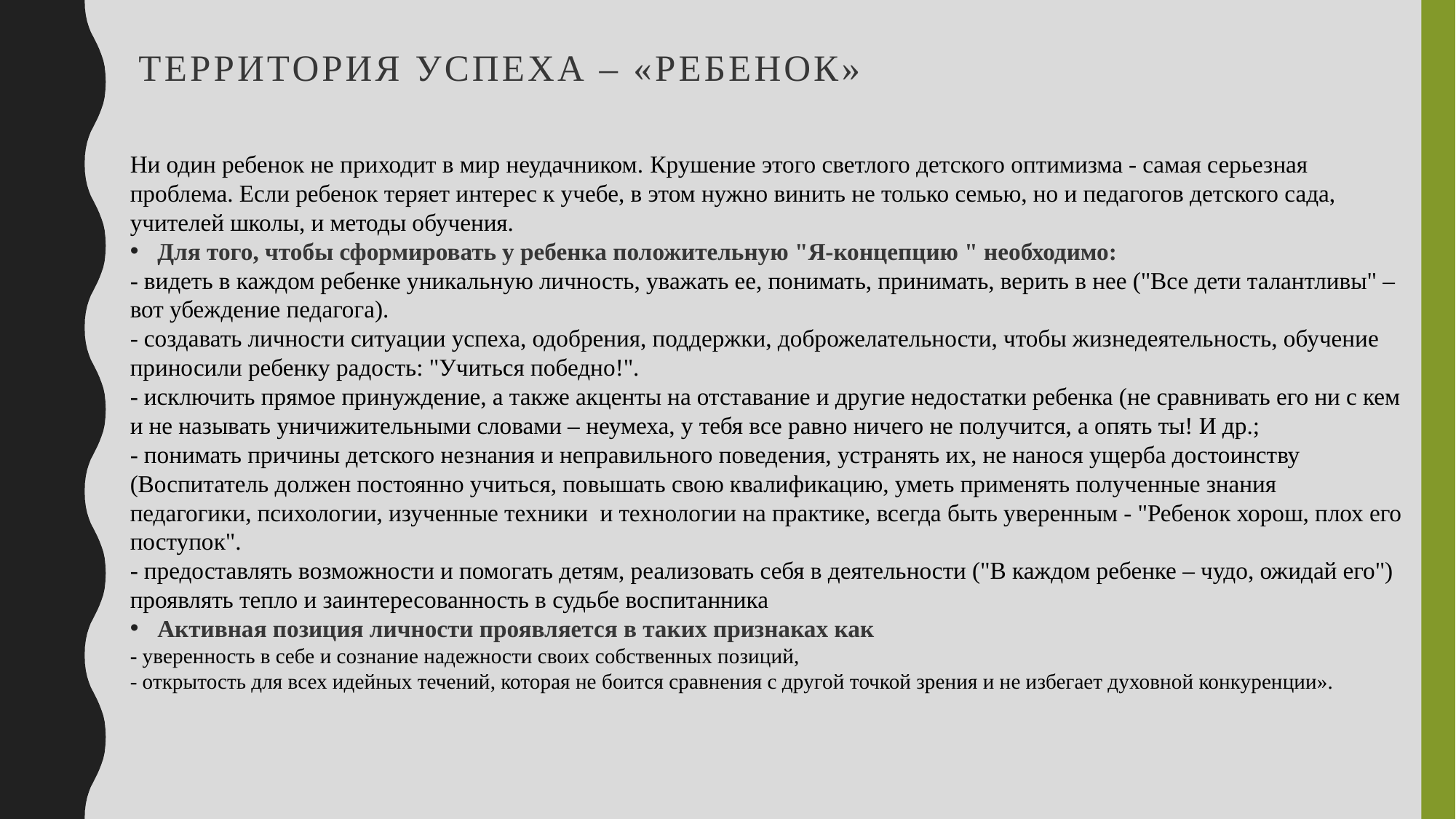

# Территория успеха – «Ребенок»
Ни один ребенок не приходит в мир неудачником. Крушение этого светлого детского оптимизма - самая серьезная проблема. Если ребенок теряет интерес к учебе, в этом нужно винить не только семью, но и педагогов детского сада, учителей школы, и методы обучения.
Для того, чтобы сформировать у ребенка положительную "Я-концепцию " необходимо:
- видеть в каждом ребенке уникальную личность, уважать ее, понимать, принимать, верить в нее ("Все дети талантливы" – вот убеждение педагога).
- создавать личности ситуации успеха, одобрения, поддержки, доброжелательности, чтобы жизнедеятельность, обучение приносили ребенку радость: "Учиться победно!".
- исключить прямое принуждение, а также акценты на отставание и другие недостатки ребенка (не сравнивать его ни с кем и не называть уничижительными словами – неумеха, у тебя все равно ничего не получится, а опять ты! И др.;
- понимать причины детского незнания и неправильного поведения, устранять их, не нанося ущерба достоинству (Воспитатель должен постоянно учиться, повышать свою квалификацию, уметь применять полученные знания педагогики, психологии, изученные техники  и технологии на практике, всегда быть уверенным - "Ребенок хорош, плох его поступок".
- предоставлять возможности и помогать детям, реализовать себя в деятельности ("В каждом ребенке – чудо, ожидай его")  проявлять тепло и заинтересованность в судьбе воспитанника
Активная позиция личности проявляется в таких признаках как
- уверенность в себе и сознание надежности своих собственных позиций,
- открытость для всех идейных течений, которая не боится сравнения с другой точкой зрения и не избегает духовной конкуренции».